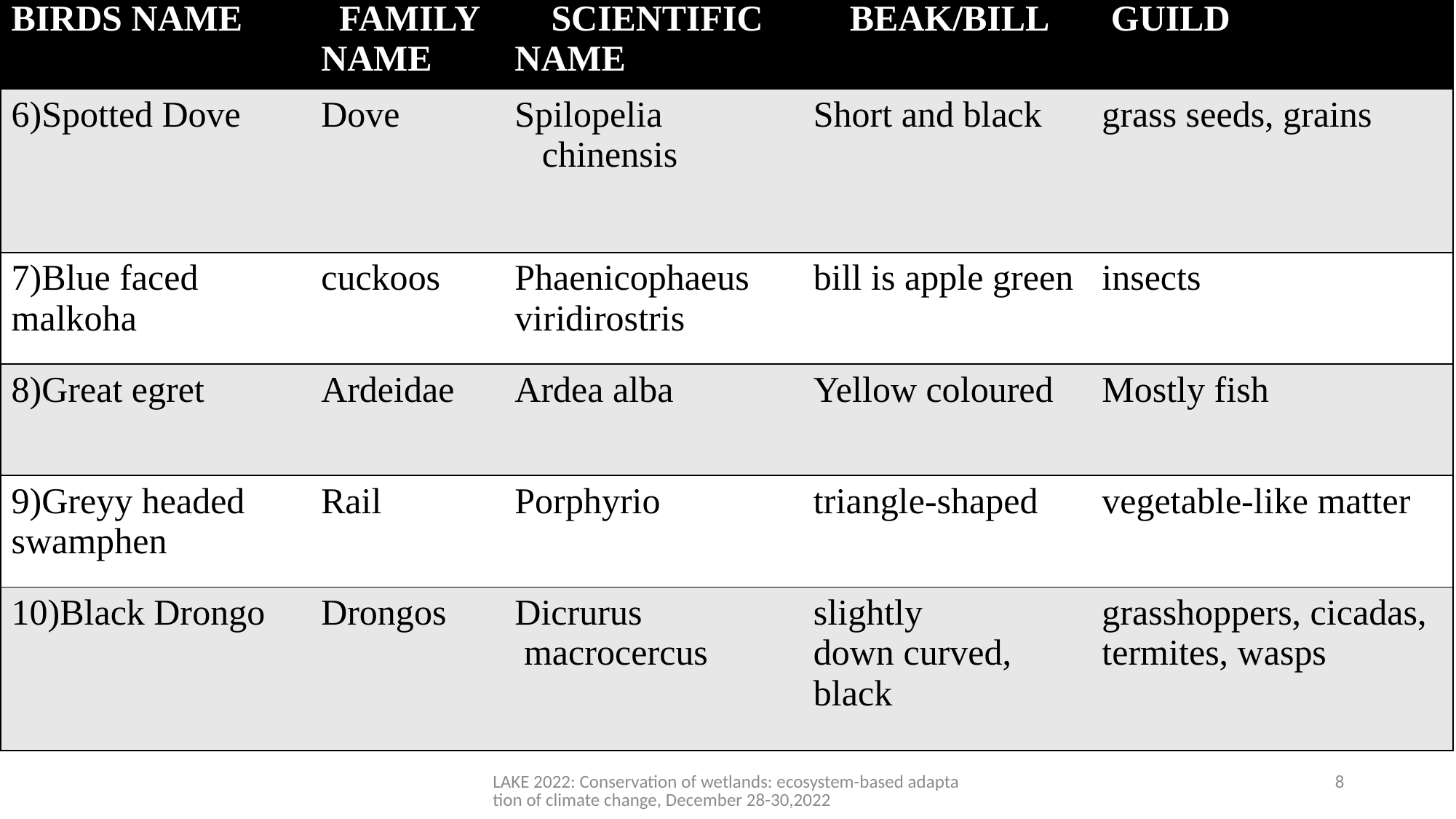

| BIRDS NAME | FAMILY NAME | SCIENTIFIC NAME | BEAK/BILL | GUILD |
| --- | --- | --- | --- | --- |
| 6)Spotted Dove​ | Dove​ ​ | Spilopelia ​    chinensis​ ​ | Short and black​ ​ | grass seeds, grains​ |
| 7)Blue faced malkoha​ | cuckoos​ | Phaenicophaeus  viridirostris​ | bill is apple green​ | insects​ |
| 8)Great egret​ | Ardeidae​ | Ardea alba​ | Yellow coloured ​ | Mostly fish​ |
| 9)Greyy headed swamphen​ | Rail​ | Porphyrio​ | triangle-shaped​ | vegetable-like matter​ |
| 10)Black Drongo​ | Drongos​ | Dicrurus  macrocercus​ | slightly down curved, black​ | grasshoppers, cicadas, termites, wasps​ |
#
LAKE 2022: Conservation of wetlands: ecosystem-based adaptation of climate change, December 28-30,2022
8